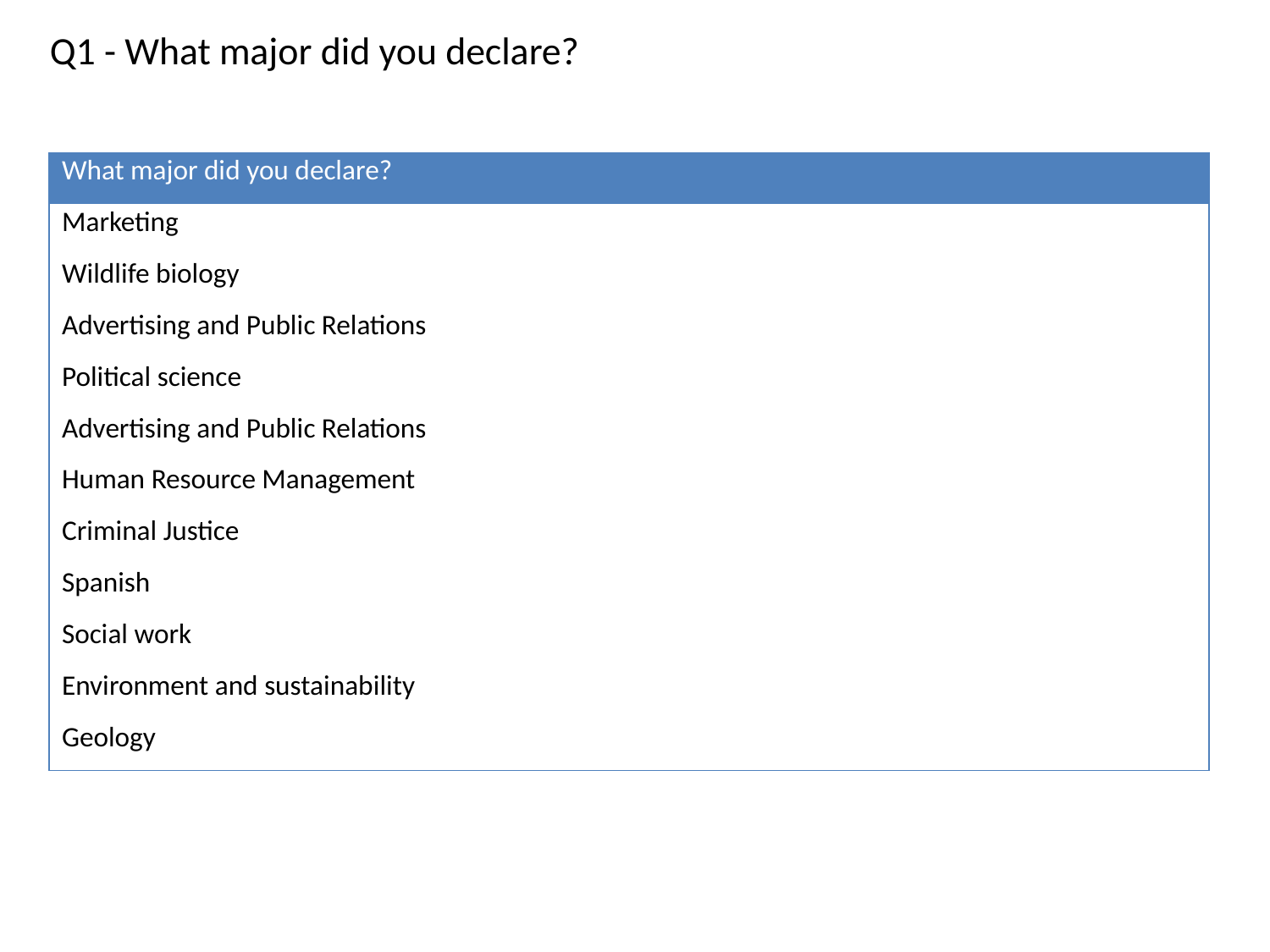

Q1 - What major did you declare?
| What major did you declare? |
| --- |
| Marketing |
| Wildlife biology |
| Advertising and Public Relations |
| Political science |
| Advertising and Public Relations |
| Human Resource Management |
| Criminal Justice |
| Spanish |
| Social work |
| Environment and sustainability |
| Geology |